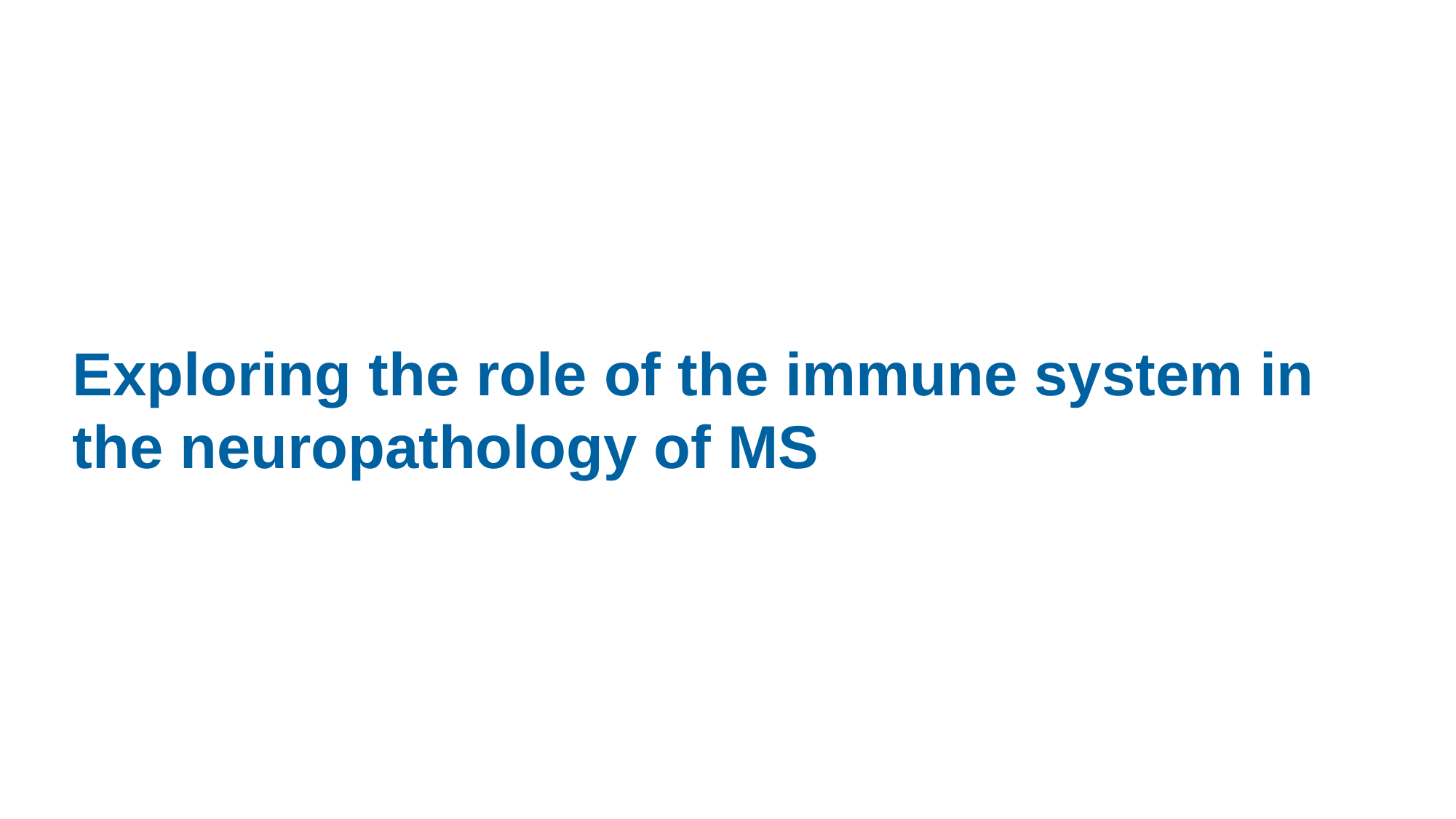

# Exploring the role of the immune system in the neuropathology of MS